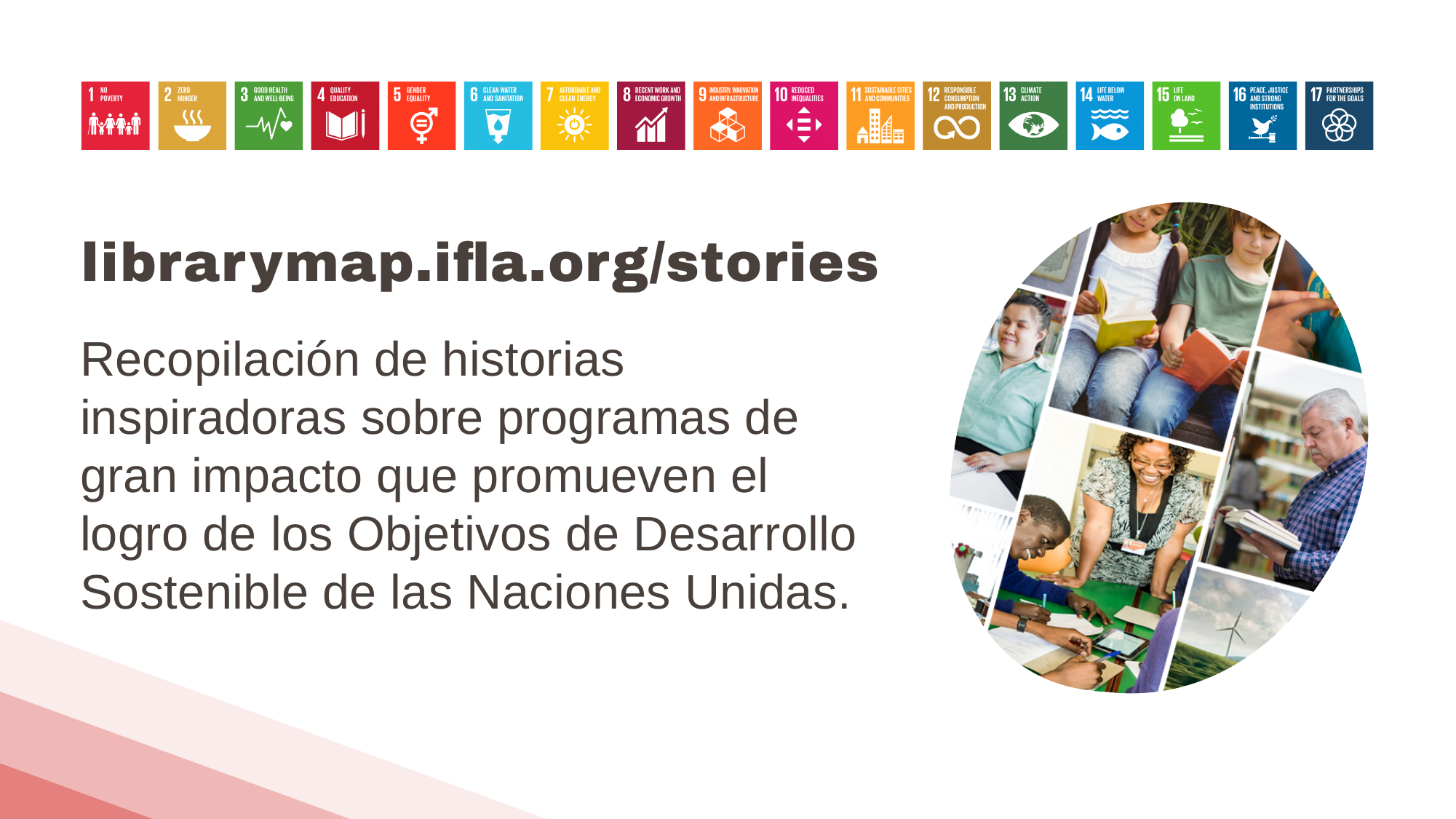

librarymap.ifla.org/stories
Recopilación de historias inspiradoras sobre programas de gran impacto que promueven el logro de los Objetivos de Desarrollo Sostenible de las Naciones Unidas.